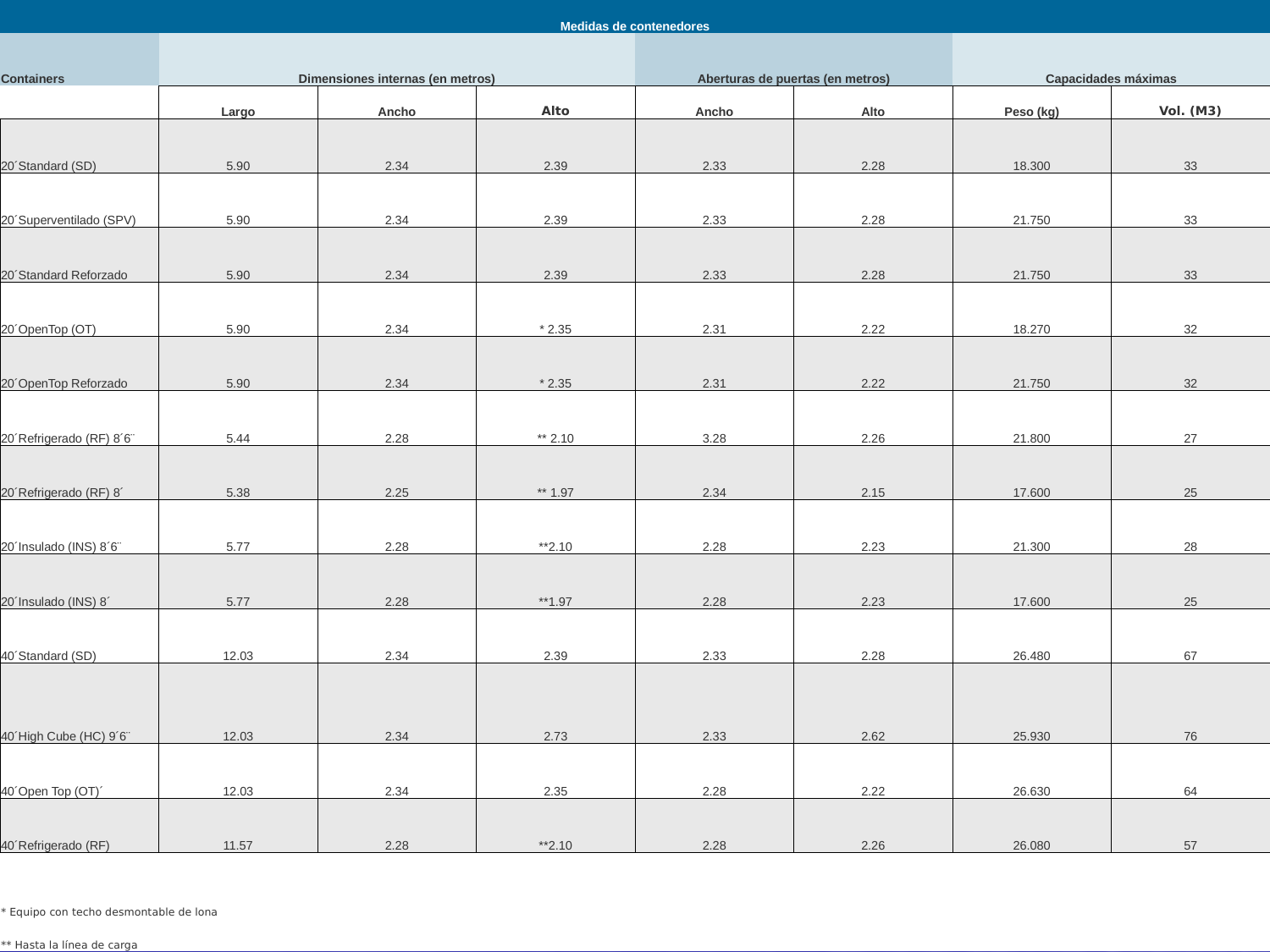

| Medidas de contenedores |  |  |  |  |  |  |  |
| --- | --- | --- | --- | --- | --- | --- | --- |
| Containers | Dimensiones internas (en metros) |  |  | Aberturas de puertas (en metros) |  | Capacidades máximas |  |
|  | Largo | Ancho | Alto | Ancho | Alto | Peso (kg) | Vol. (M3) |
| 20´Standard (SD) | 5.90 | 2.34 | 2.39 | 2.33 | 2.28 | 18.300 | 33 |
| 20´Superventilado (SPV) | 5.90 | 2.34 | 2.39 | 2.33 | 2.28 | 21.750 | 33 |
| 20´Standard Reforzado | 5.90 | 2.34 | 2.39 | 2.33 | 2.28 | 21.750 | 33 |
| 20´OpenTop (OT) | 5.90 | 2.34 | \* 2.35 | 2.31 | 2.22 | 18.270 | 32 |
| 20´OpenTop Reforzado | 5.90 | 2.34 | \* 2.35 | 2.31 | 2.22 | 21.750 | 32 |
| 20´Refrigerado (RF) 8´6¨ | 5.44 | 2.28 | \*\* 2.10 | 3.28 | 2.26 | 21.800 | 27 |
| 20´Refrigerado (RF) 8´ | 5.38 | 2.25 | \*\* 1.97 | 2.34 | 2.15 | 17.600 | 25 |
| 20´Insulado (INS) 8´6¨ | 5.77 | 2.28 | \*\*2.10 | 2.28 | 2.23 | 21.300 | 28 |
| 20´Insulado (INS) 8´ | 5.77 | 2.28 | \*\*1.97 | 2.28 | 2.23 | 17.600 | 25 |
| 40´Standard (SD) | 12.03 | 2.34 | 2.39 | 2.33 | 2.28 | 26.480 | 67 |
| 40´High Cube (HC) 9´6¨ | 12.03 | 2.34 | 2.73 | 2.33 | 2.62 | 25.930 | 76 |
| 40´Open Top (OT)´ | 12.03 | 2.34 | 2.35 | 2.28 | 2.22 | 26.630 | 64 |
| 40´Refrigerado (RF) | 11.57 | 2.28 | \*\*2.10 | 2.28 | 2.26 | 26.080 | 57 |
|  |  |  |  |  |  |  |  |
| \* Equipo con techo desmontable de lona |  |  |  |  |  |  |  |
| \*\* Hasta la línea de carga |  |  |  |  |  |  |  |